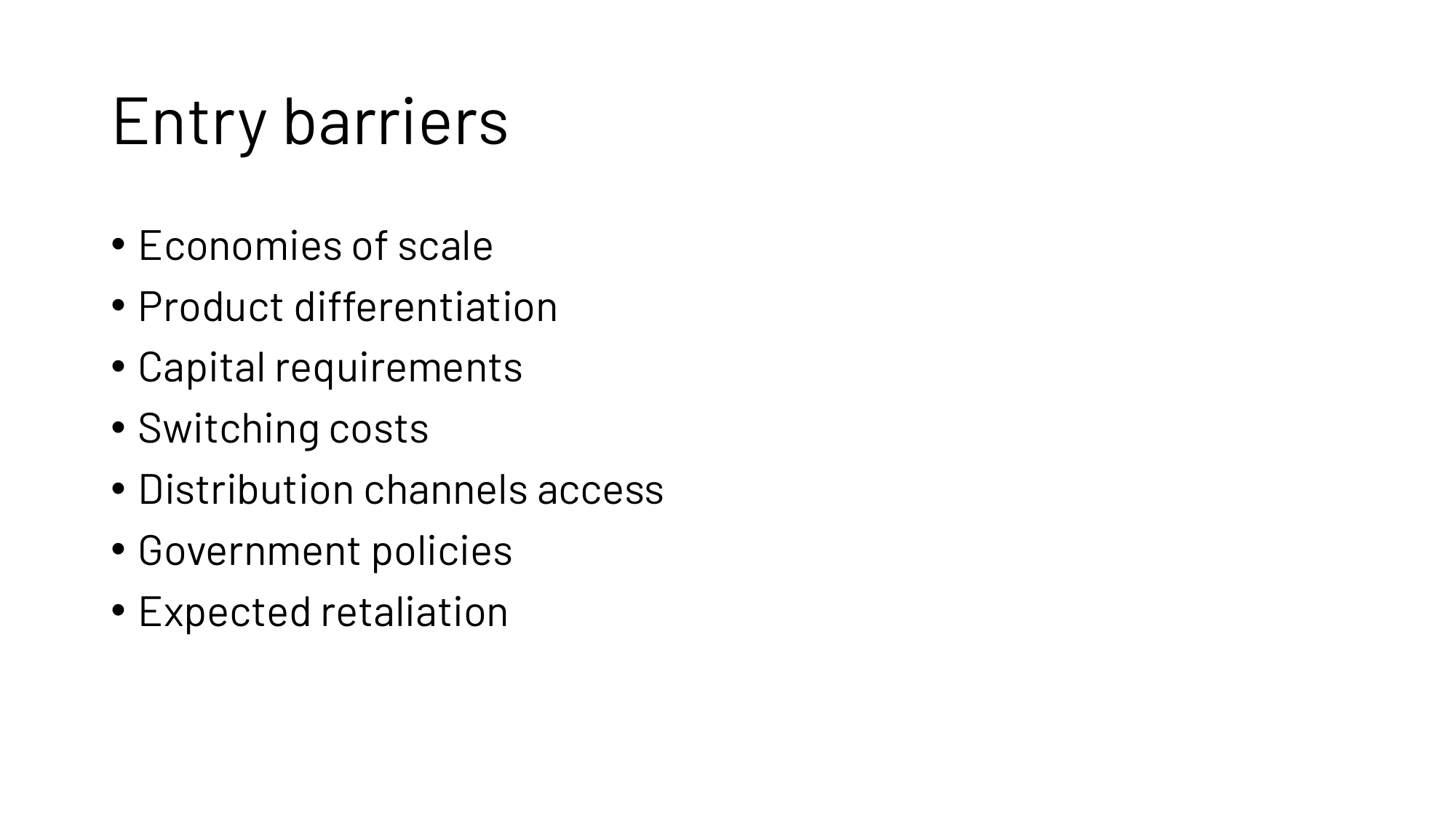

# Entry barriers
Economies of scale
Product differentiation
Capital requirements
Switching costs
Distribution channels access
Government policies
Expected retaliation